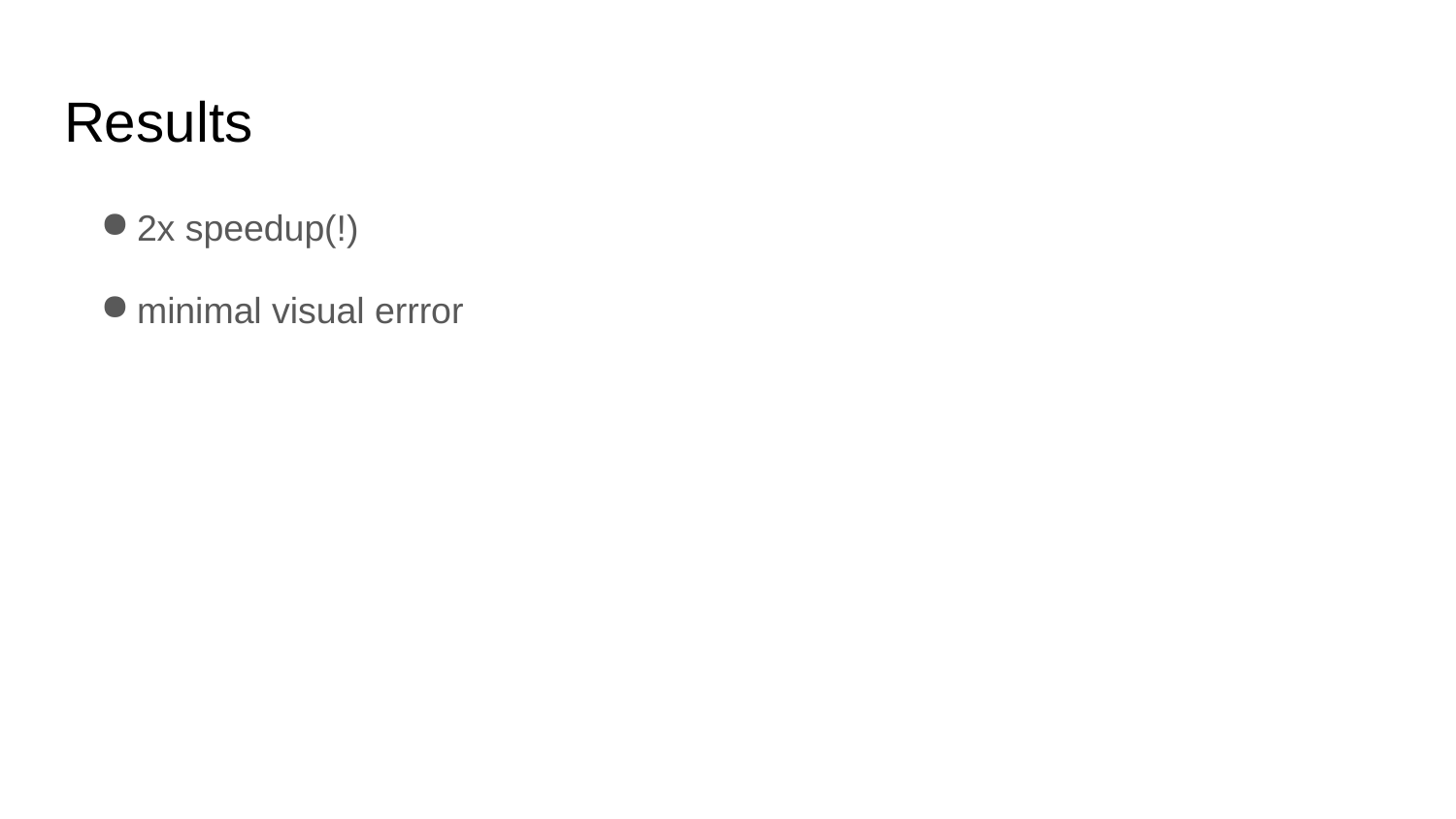

# Results
2x speedup(!)
minimal visual errror